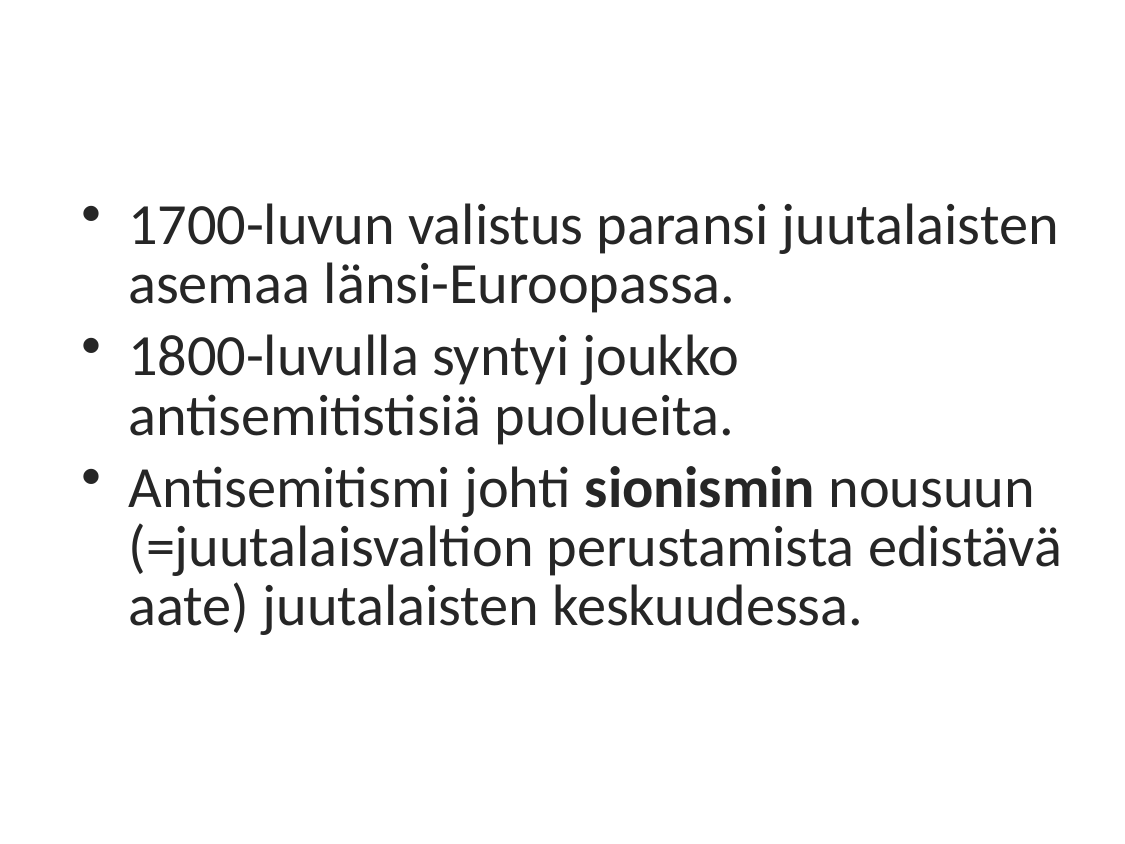

#
1700-luvun valistus paransi juutalaisten asemaa länsi-Euroopassa.
1800-luvulla syntyi joukko antisemitistisiä puolueita.
Antisemitismi johti sionismin nousuun  (=juutalaisvaltion perustamista edistävä aate) juutalaisten keskuudessa.